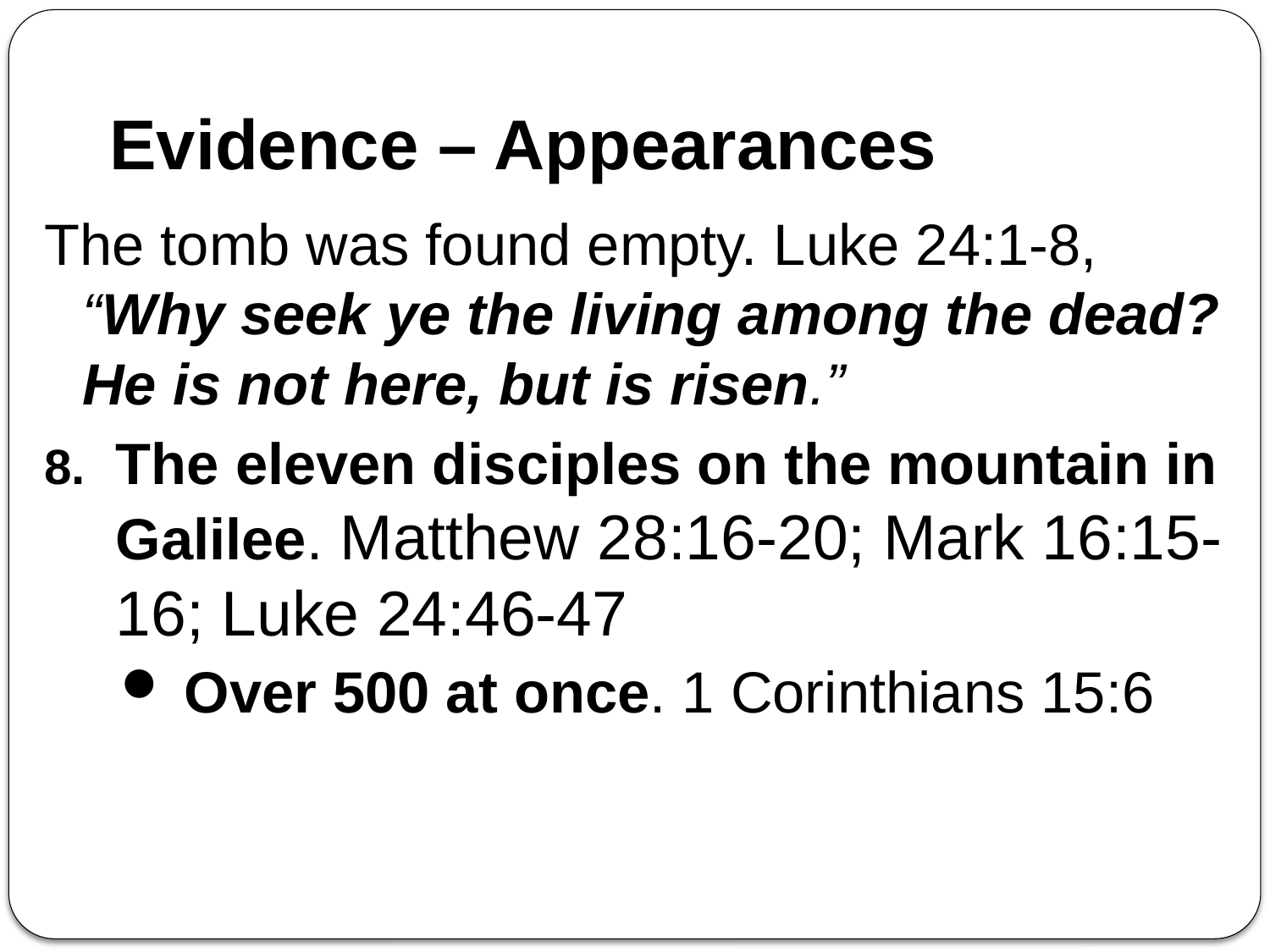

# Evidence – Appearances
The tomb was found empty. Luke 24:1-8, “Why seek ye the living among the dead? He is not here, but is risen.”
The eleven disciples on the mountain in Galilee. Matthew 28:16-20; Mark 16:15-16; Luke 24:46-47
Over 500 at once. 1 Corinthians 15:6